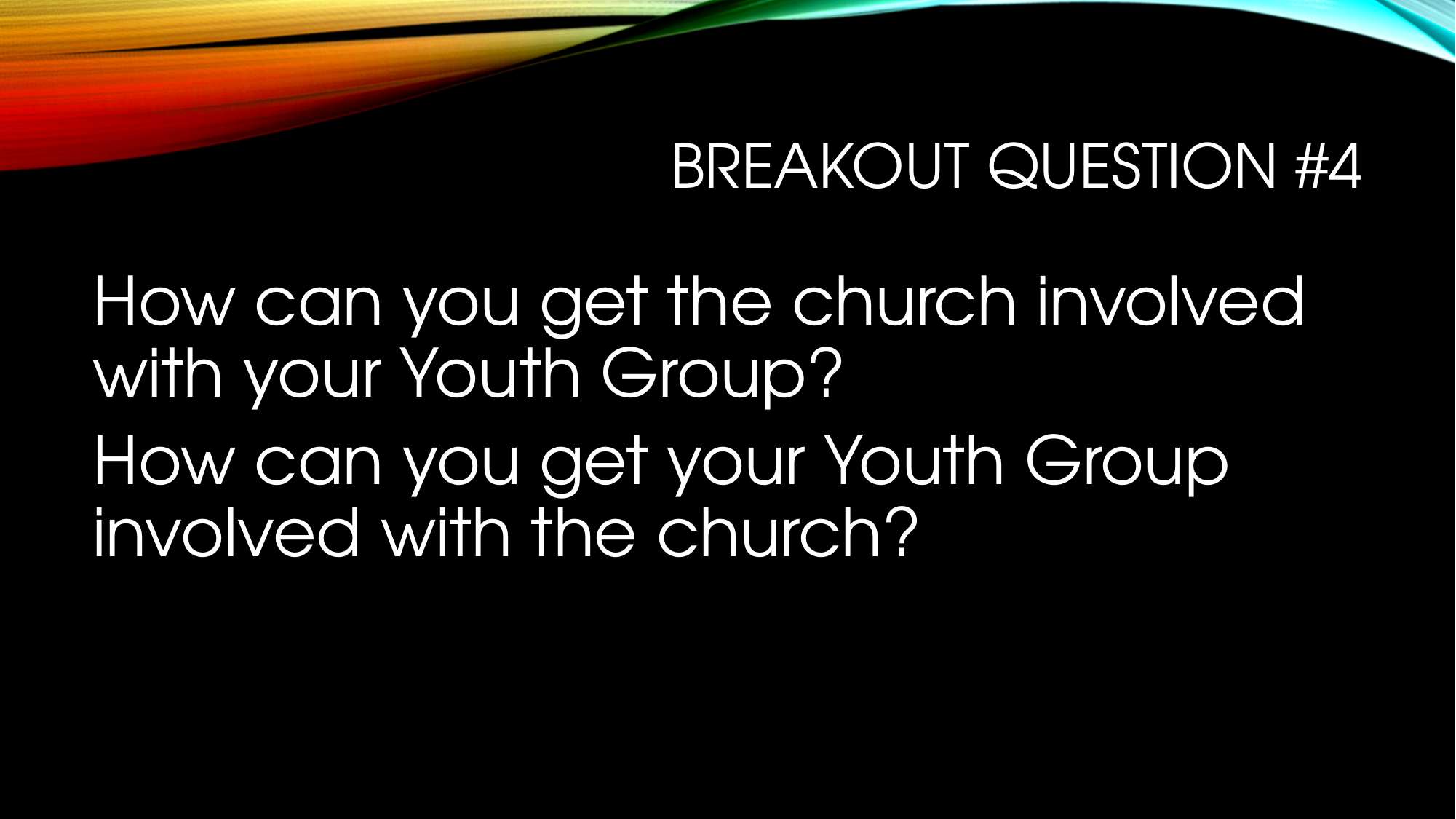

# Breakout Question #4
How can you get the church involved with your Youth Group?
How can you get your Youth Group involved with the church?